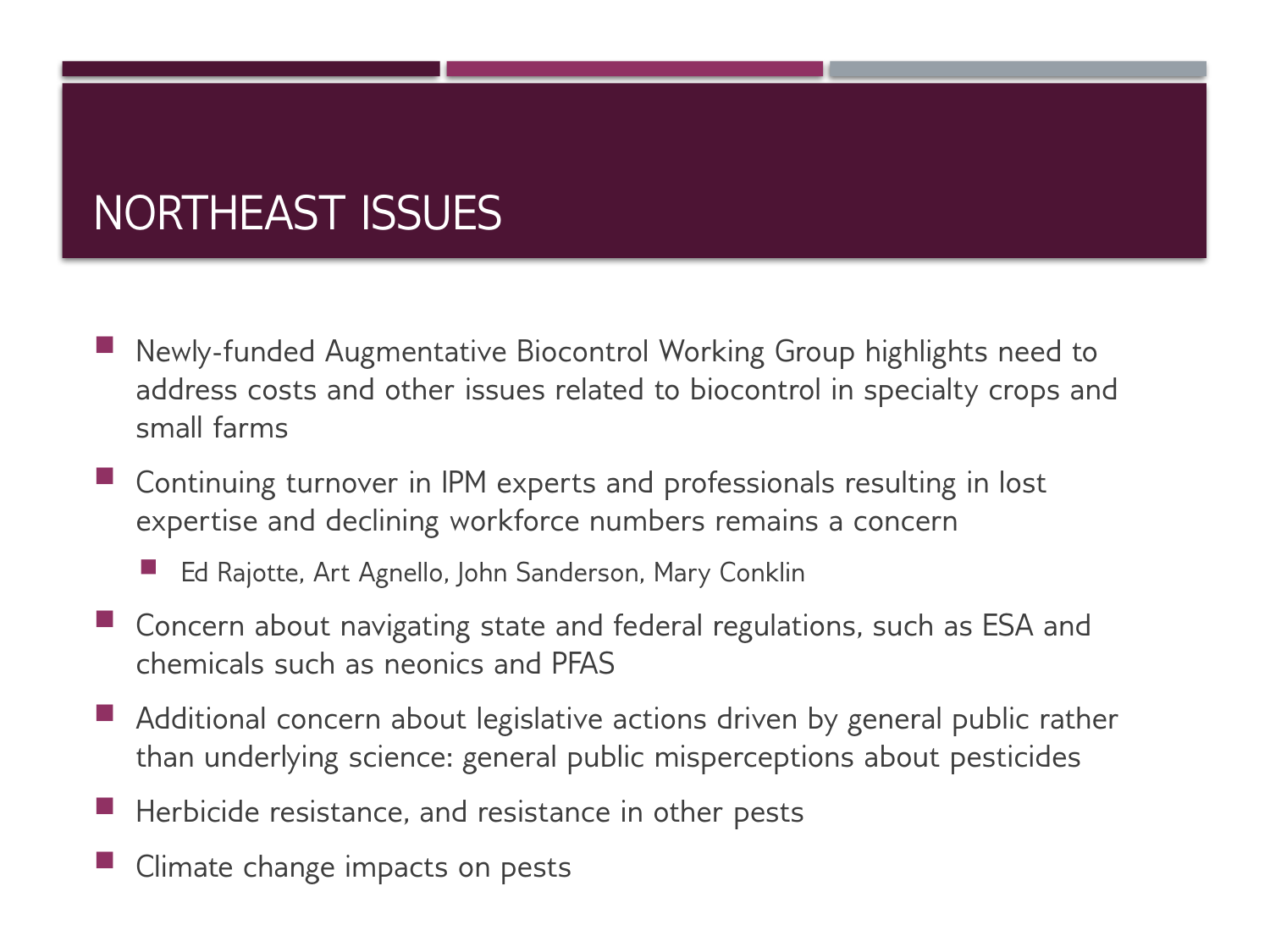

# Northeast ISSUES
Newly-funded Augmentative Biocontrol Working Group highlights need to address costs and other issues related to biocontrol in specialty crops and small farms
Continuing turnover in IPM experts and professionals resulting in lost expertise and declining workforce numbers remains a concern
Ed Rajotte, Art Agnello, John Sanderson, Mary Conklin
Concern about navigating state and federal regulations, such as ESA and chemicals such as neonics and PFAS
Additional concern about legislative actions driven by general public rather than underlying science: general public misperceptions about pesticides
Herbicide resistance, and resistance in other pests
Climate change impacts on pests